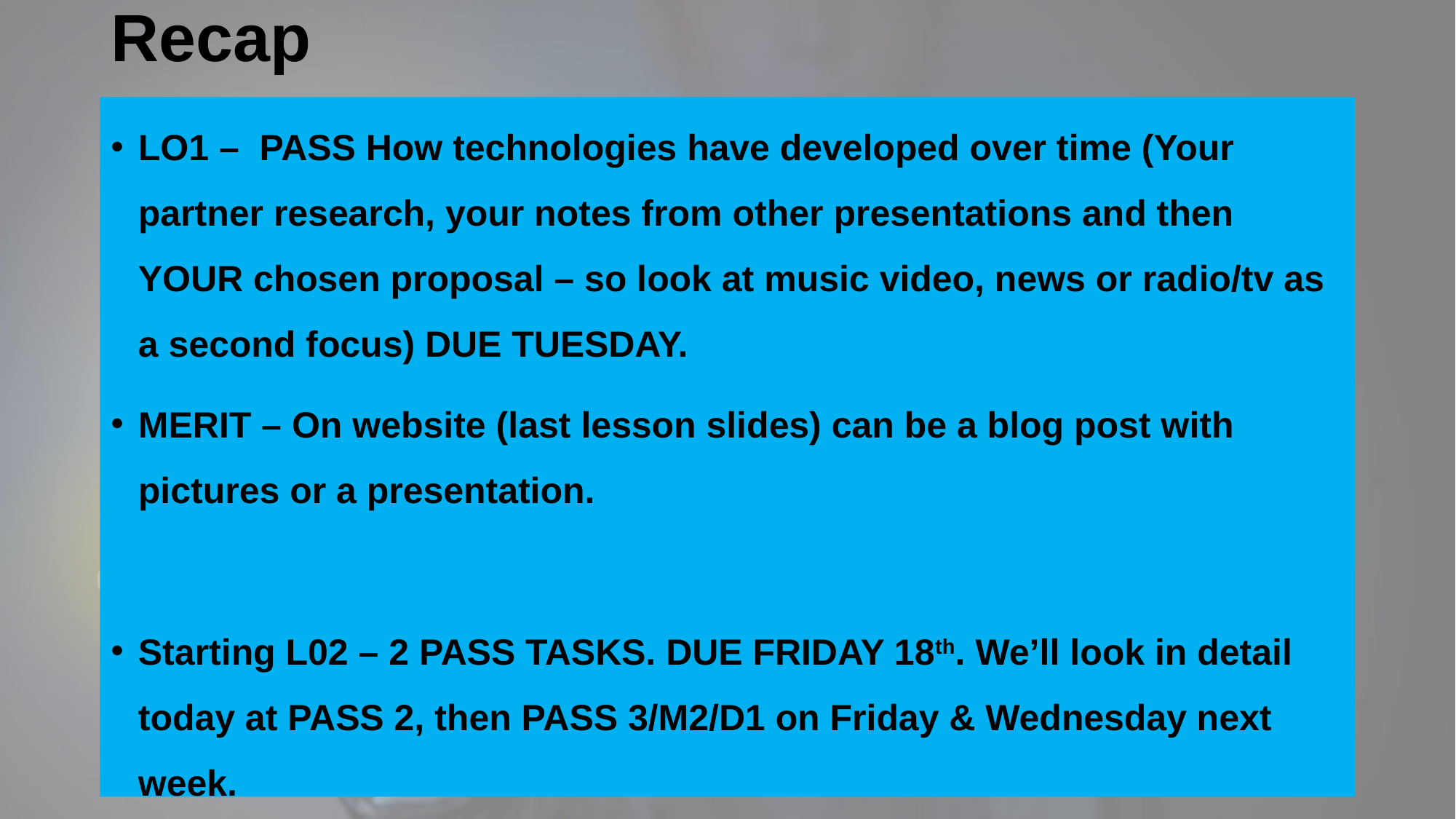

# Recap
LO1 –  PASS How technologies have developed over time (Your partner research, your notes from other presentations and then YOUR chosen proposal – so look at music video, news or radio/tv as a second focus) DUE TUESDAY.
MERIT – On website (last lesson slides) can be a blog post with pictures or a presentation.

Starting L02 – 2 PASS TASKS. DUE FRIDAY 18th. We’ll look in detail today at PASS 2, then PASS 3/M2/D1 on Friday & Wednesday next week.